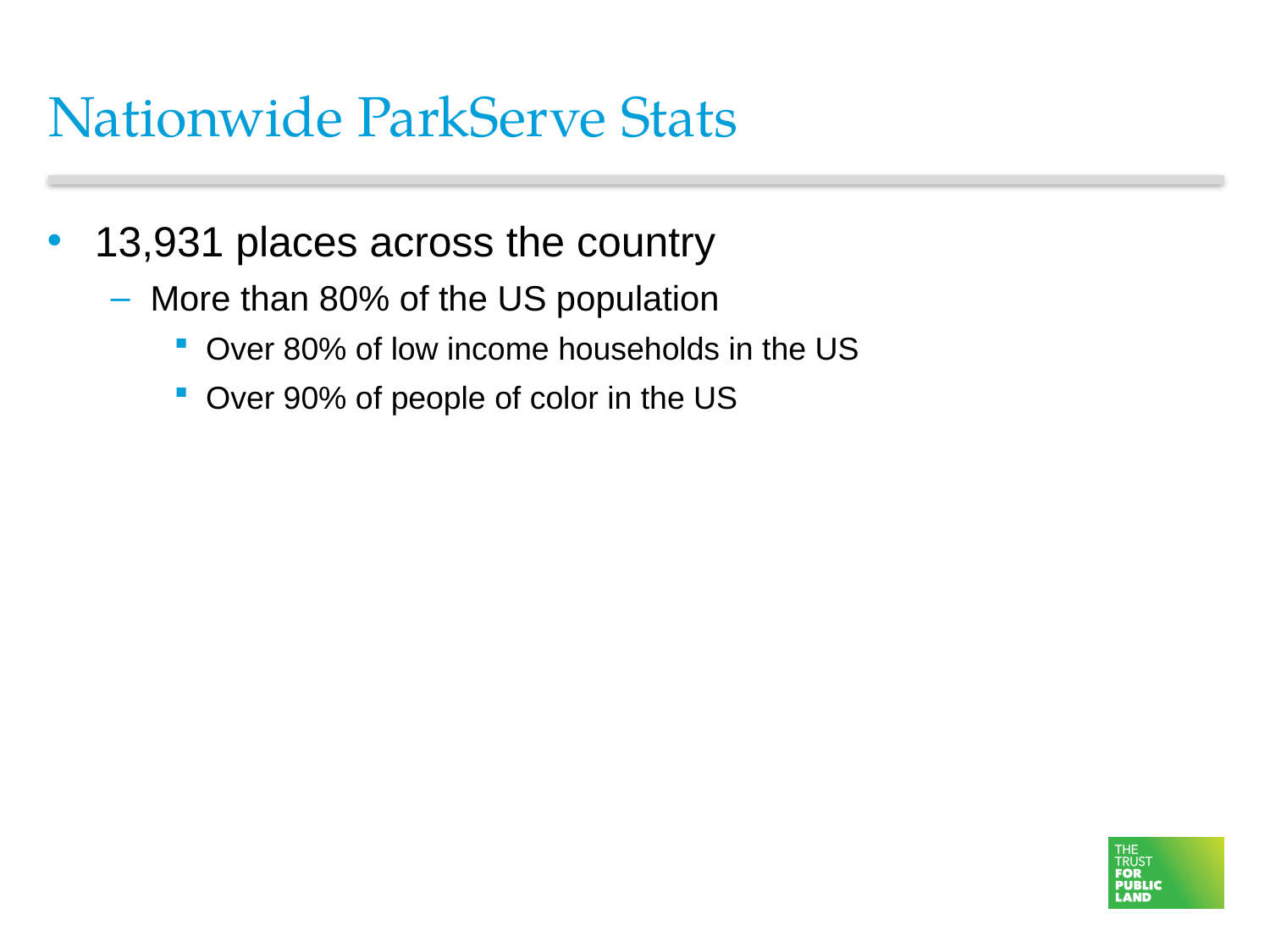

# Nationwide ParkServe Stats
13,931 places across the country
More than 80% of the US population
Over 80% of low income households in the US
Over 90% of people of color in the US